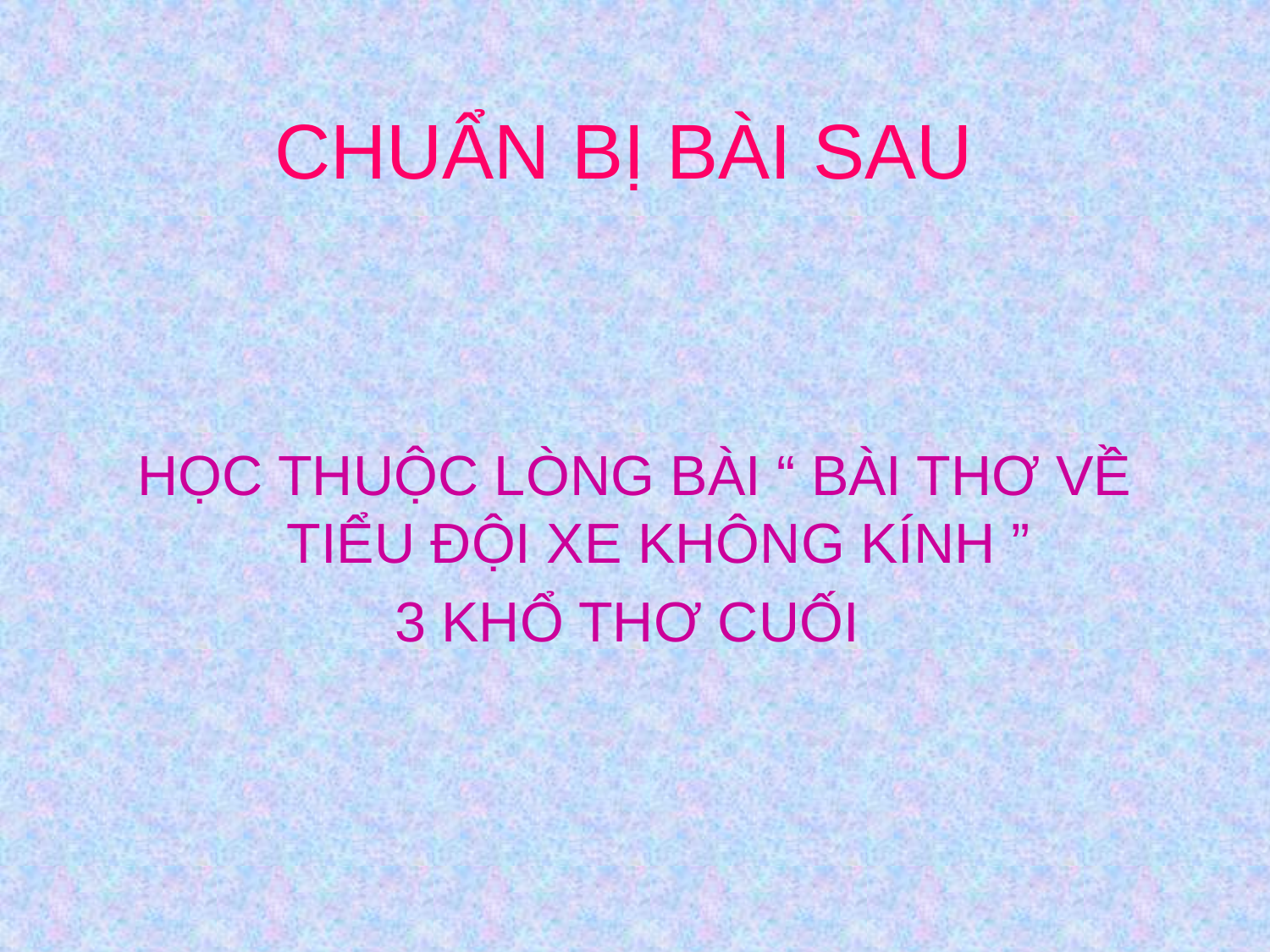

# CHUẨN BỊ BÀI SAU

HỌC THUỘC LÒNG BÀI “ BÀI THƠ VỀ TIỂU ĐỘI XE KHÔNG KÍNH ”
3 KHỔ THƠ CUỐI